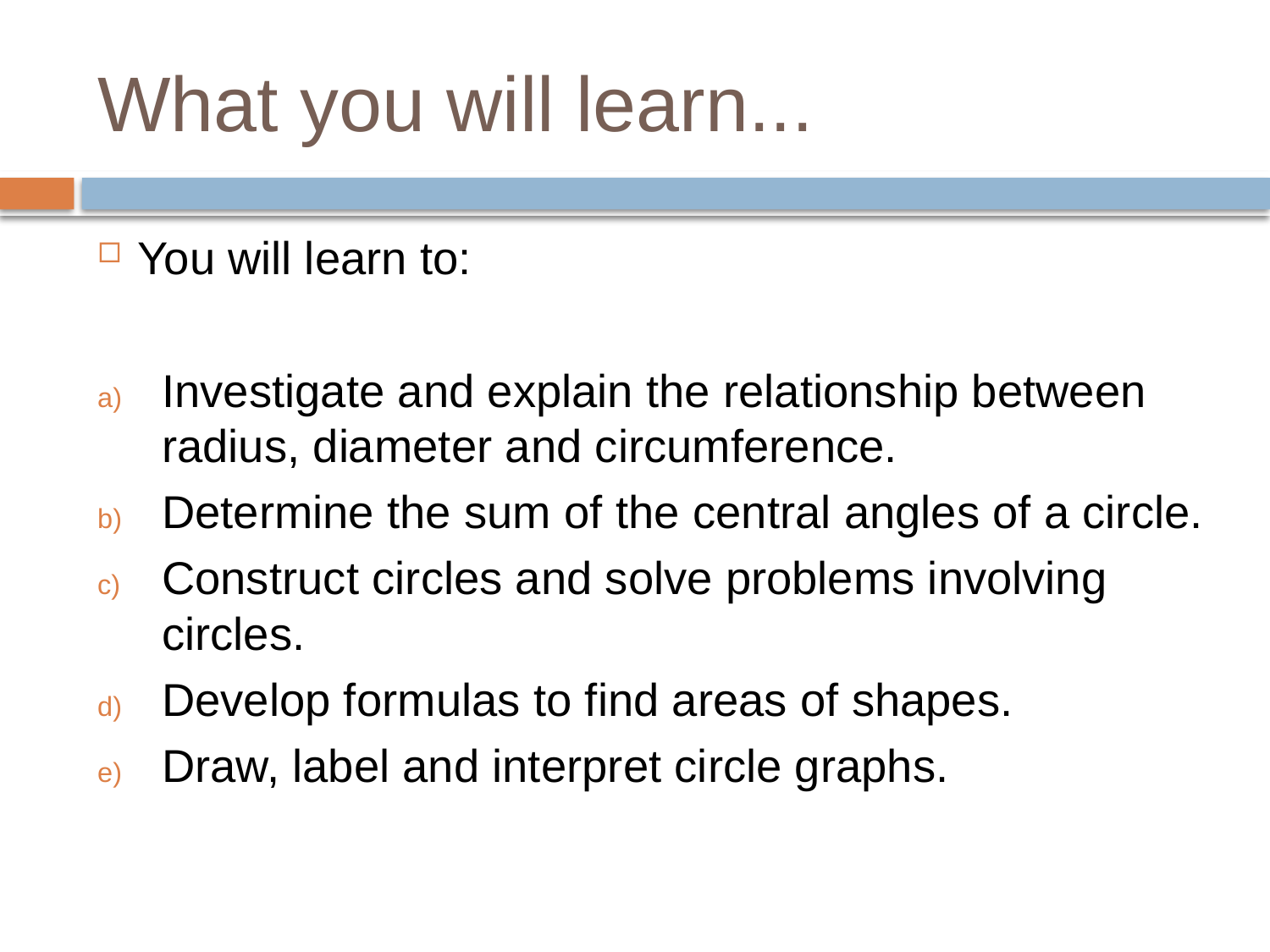

# What you will learn...
You will learn to:

Investigate and explain the relationship between radius, diameter and circumference.
Determine the sum of the central angles of a circle.
Construct circles and solve problems involving circles.
Develop formulas to find areas of shapes.
Draw, label and interpret circle graphs.